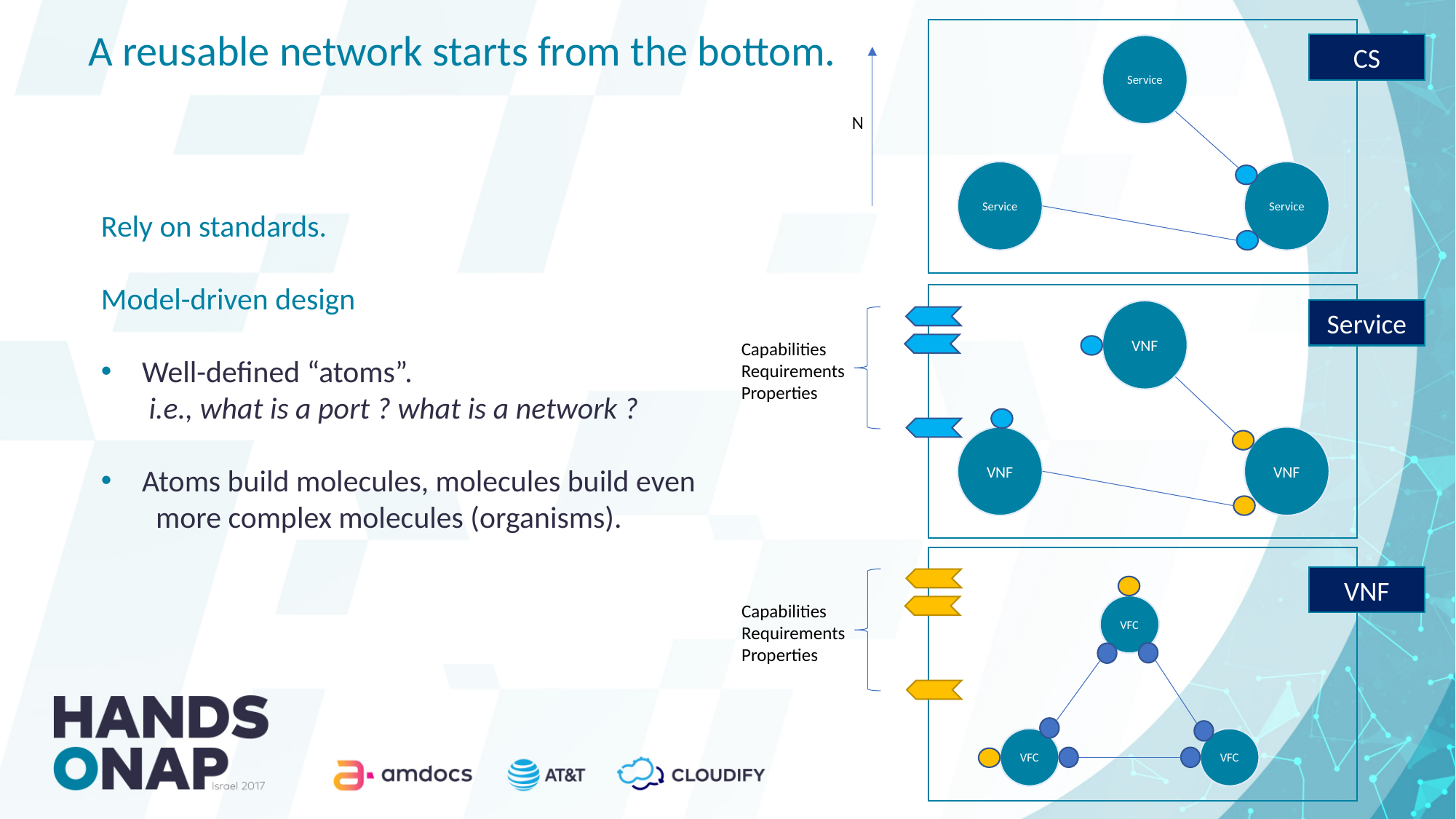

A reusable network starts from the bottom.

CS
Service
N
Service
Service

Rely on standards.

Model-driven design
Well-defined “atoms”.
 i.e., what is a port ? what is a network ?
Atoms build molecules, molecules build even    more complex molecules (organisms).

Service
VNF

Capabilities
Requirements
Properties

VNF
VNF

VNF

Capabilities
Requirements
Properties
VFC

VFC
VFC